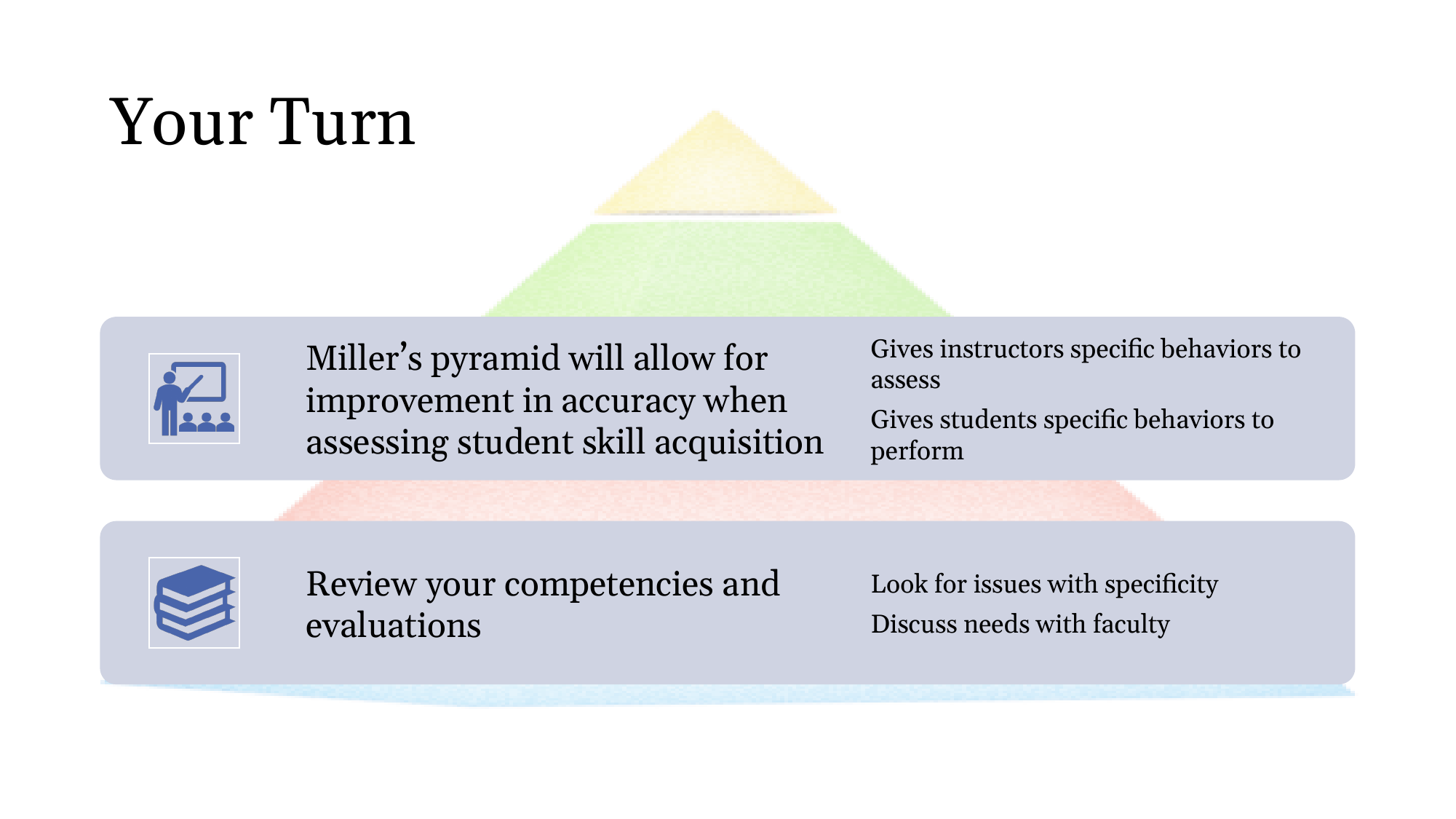

# Your Turn
Miller’s pyramid will allow for improvement in accuracy when assessing student skill acquisition
Gives instructors specific behaviors to assess
Gives students specific behaviors to perform
Review your competencies and evaluations
Look for issues with specificity
Discuss needs with faculty